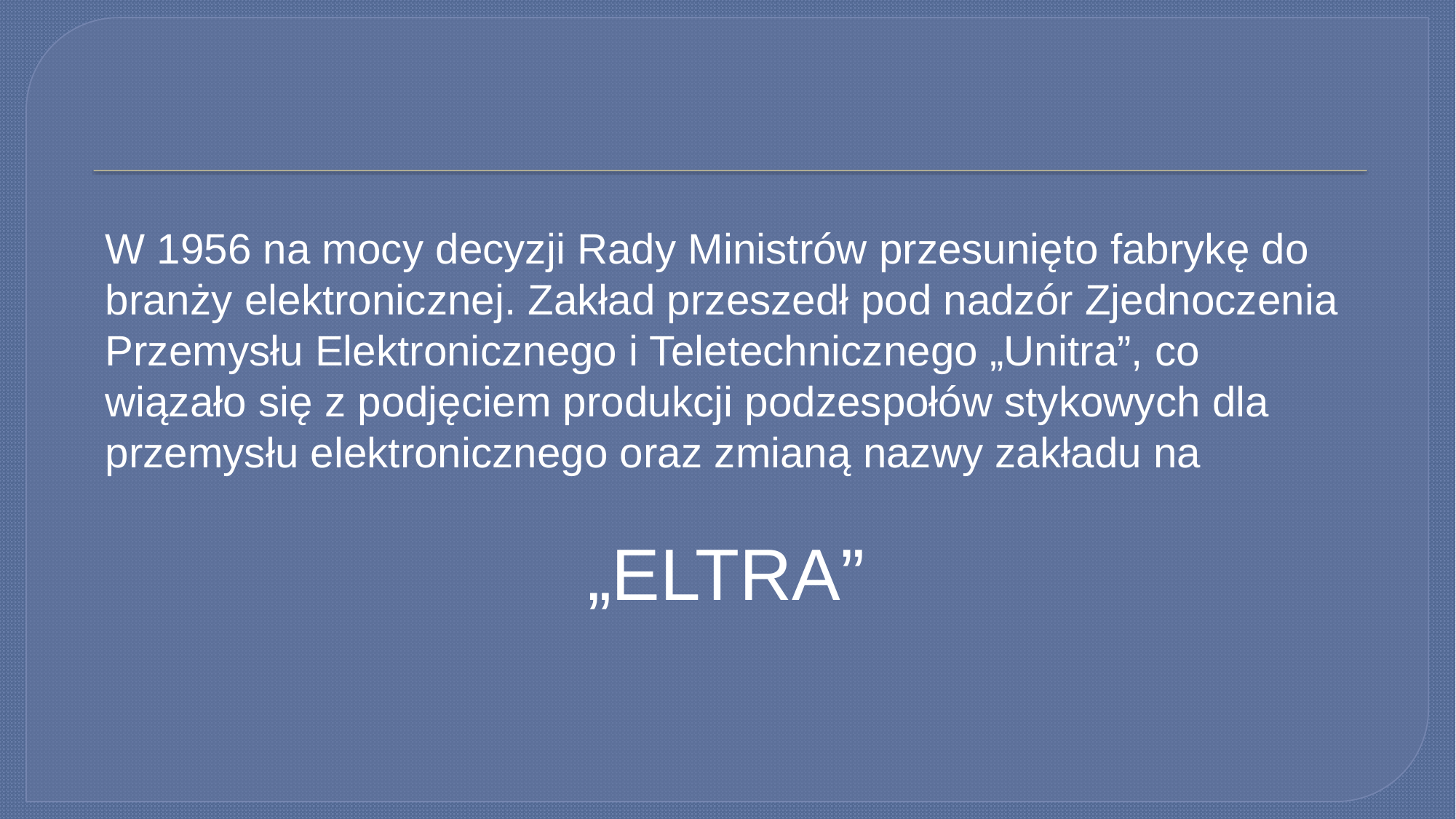

W 1956 na mocy decyzji Rady Ministrów przesunięto fabrykę do branży elektronicznej. Zakład przeszedł pod nadzór Zjednoczenia Przemysłu Elektronicznego i Teletechnicznego „Unitra”, co wiązało się z podjęciem produkcji podzespołów stykowych dla przemysłu elektronicznego oraz zmianą nazwy zakładu na

„ELTRA”